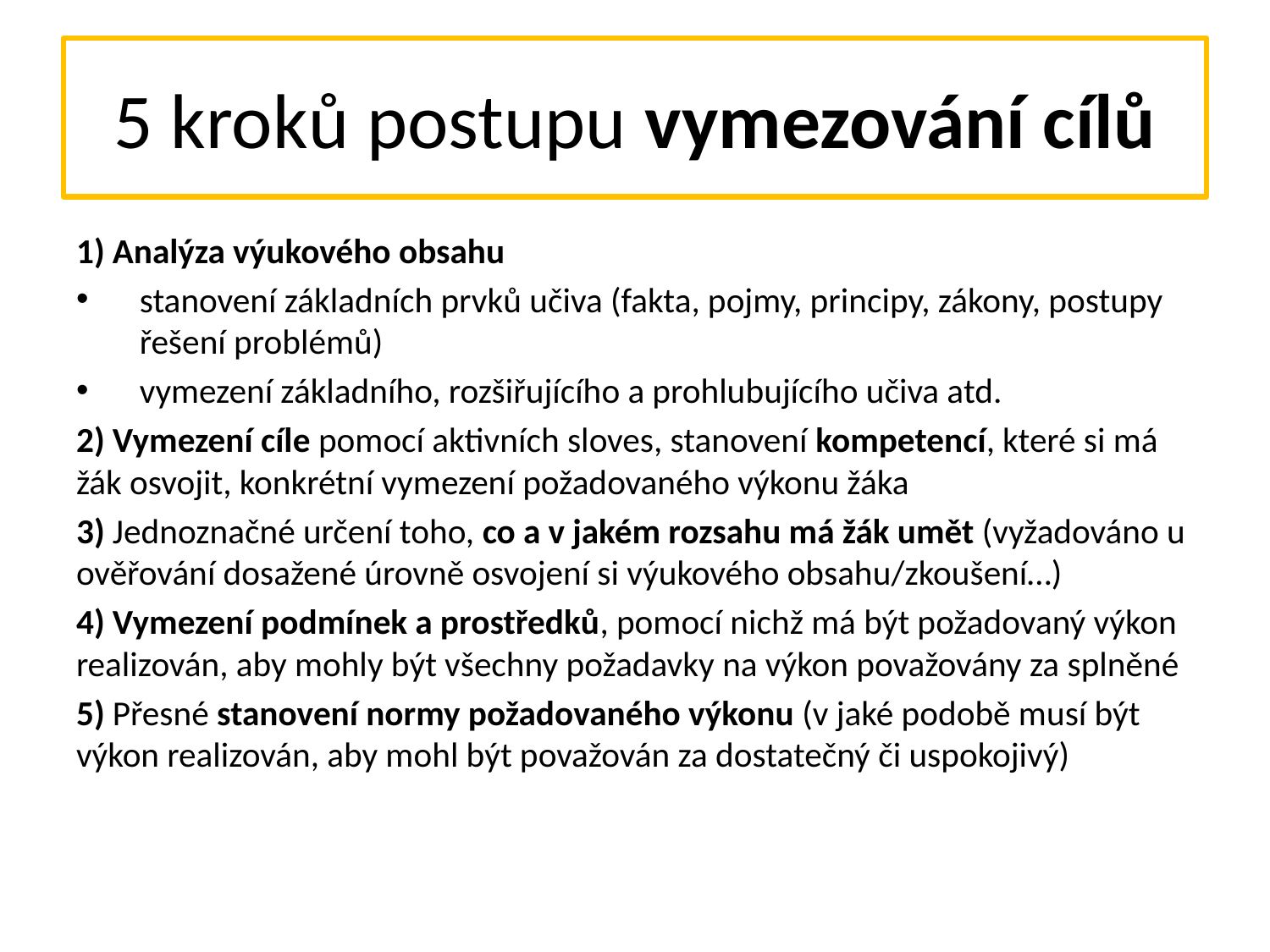

# 5 kroků postupu vymezování cílů
1) Analýza výukového obsahu
stanovení základních prvků učiva (fakta, pojmy, principy, zákony, postupy řešení problémů)
vymezení základního, rozšiřujícího a prohlubujícího učiva atd.
2) Vymezení cíle pomocí aktivních sloves, stanovení kompetencí, které si má žák osvojit, konkrétní vymezení požadovaného výkonu žáka
3) Jednoznačné určení toho, co a v jakém rozsahu má žák umět (vyžadováno u ověřování dosažené úrovně osvojení si výukového obsahu/zkoušení…)
4) Vymezení podmínek a prostředků, pomocí nichž má být požadovaný výkon realizován, aby mohly být všechny požadavky na výkon považovány za splněné
5) Přesné stanovení normy požadovaného výkonu (v jaké podobě musí být výkon realizován, aby mohl být považován za dostatečný či uspokojivý)